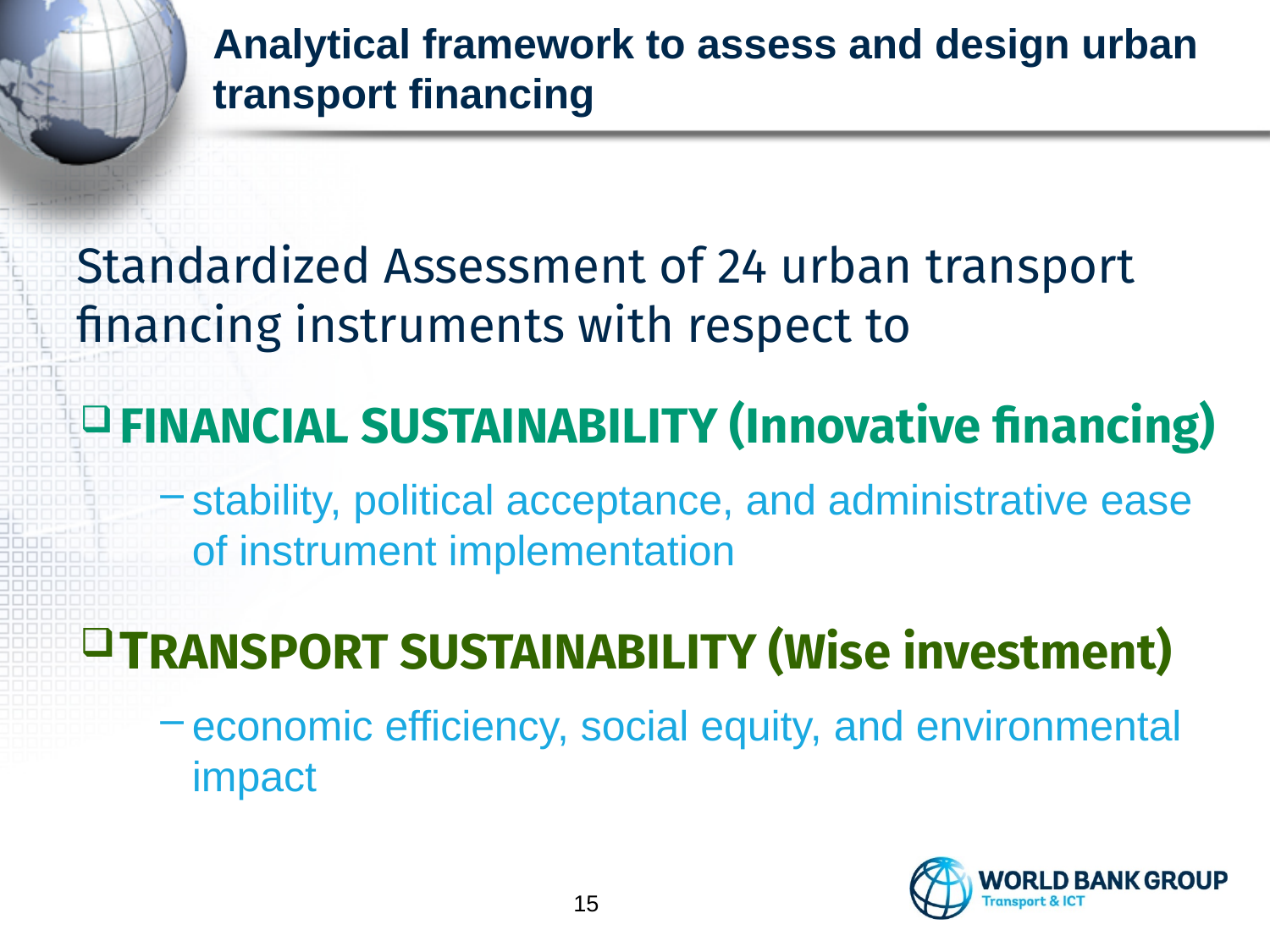

# Analytical framework to assess and design urban transport financing
Standardized Assessment of 24 urban transport financing instruments with respect to
FINANCIAL SUSTAINABILITY (Innovative financing)
stability, political acceptance, and administrative ease of instrument implementation
TRANSPORT SUSTAINABILITY (Wise investment)
economic efficiency, social equity, and environmental impact